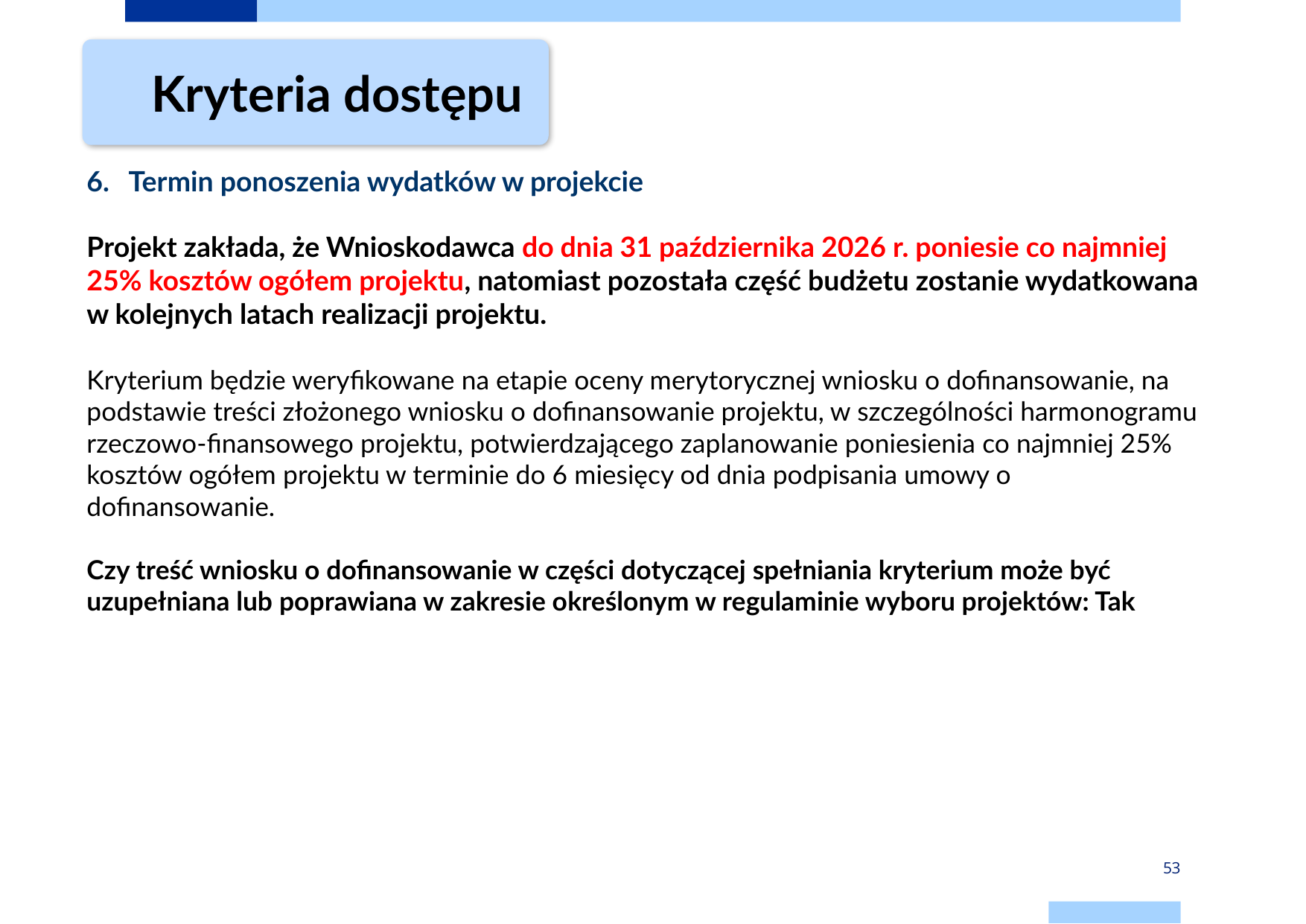

Kryteria dostępu
Termin ponoszenia wydatków w projekcie

Projekt zakłada, że Wnioskodawca do dnia 31 października 2026 r. poniesie co najmniej 25% kosztów ogółem projektu, natomiast pozostała część budżetu zostanie wydatkowana w kolejnych latach realizacji projektu.

Kryterium będzie weryfikowane na etapie oceny merytorycznej wniosku o dofinansowanie, na podstawie treści złożonego wniosku o dofinansowanie projektu, w szczególności harmonogramu rzeczowo‑finansowego projektu, potwierdzającego zaplanowanie poniesienia co najmniej 25% kosztów ogółem projektu w terminie do 6 miesięcy od dnia podpisania umowy o
dofinansowanie.

Czy treść wniosku o dofinansowanie w części dotyczącej spełniania kryterium może być uzupełniana lub poprawiana w zakresie określonym w regulaminie wyboru projektów: Tak
53